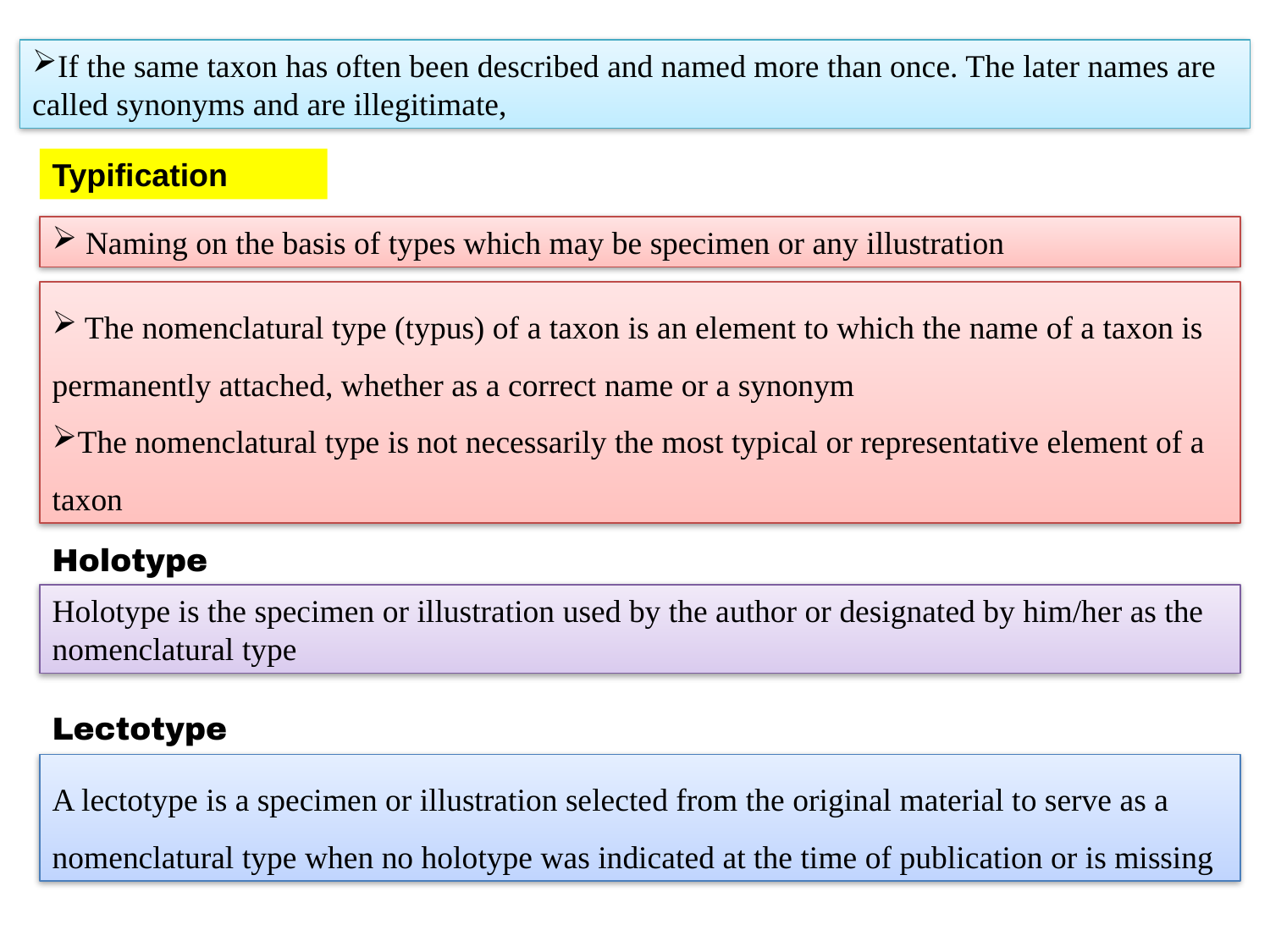

If the same taxon has often been described and named more than once. The later names are called synonyms and are illegitimate,
Typification
 Naming on the basis of types which may be specimen or any illustration
 The nomenclatural type (typus) of a taxon is an element to which the name of a taxon is permanently attached, whether as a correct name or a synonym
The nomenclatural type is not necessarily the most typical or representative element of a taxon
Holotype
Holotype is the specimen or illustration used by the author or designated by him/her as the nomenclatural type
Lectotype
A lectotype is a specimen or illustration selected from the original material to serve as a nomenclatural type when no holotype was indicated at the time of publication or is missing